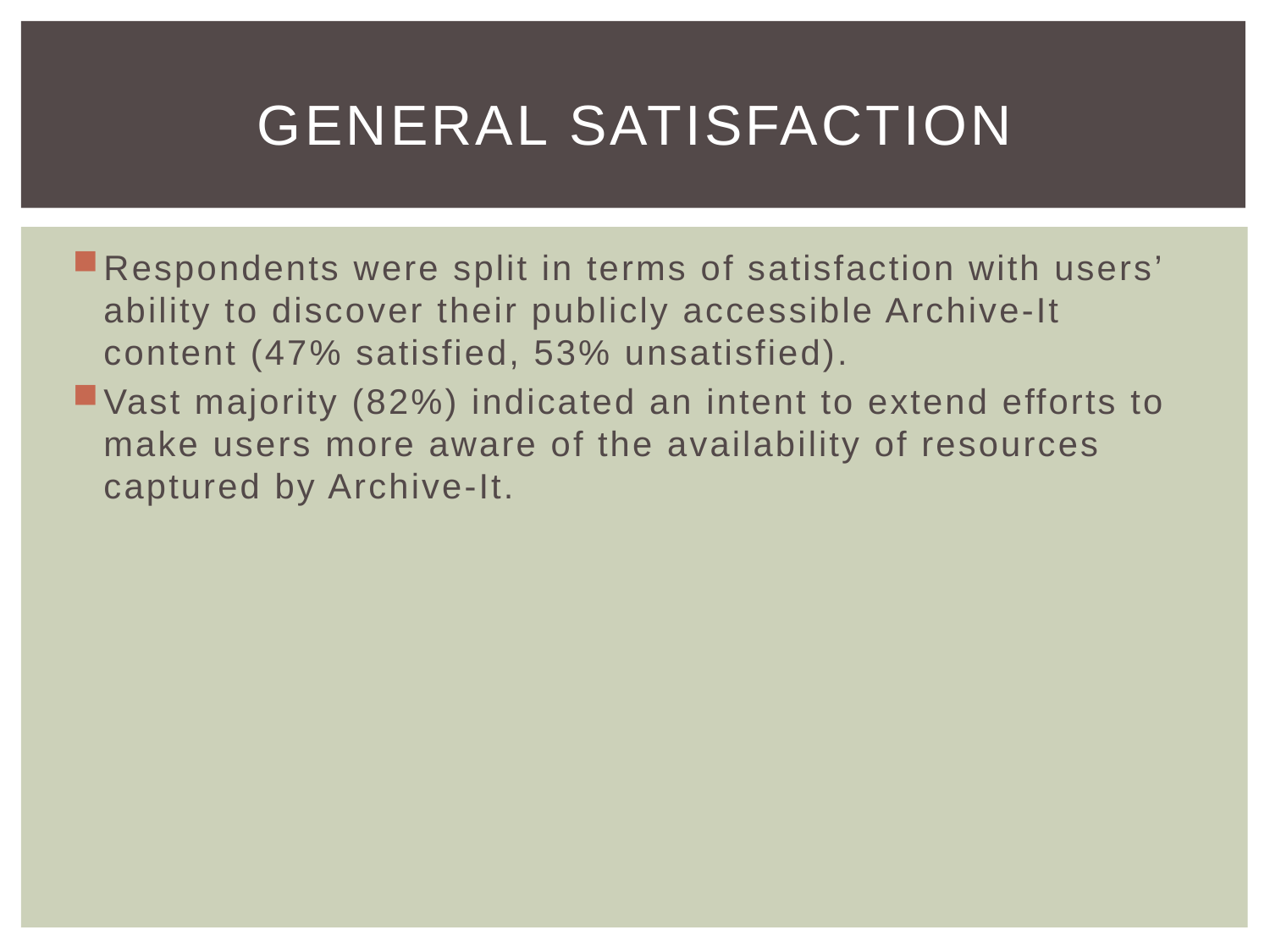

# General Satisfaction
Respondents were split in terms of satisfaction with users’ ability to discover their publicly accessible Archive-It content (47% satisfied, 53% unsatisfied).
Vast majority (82%) indicated an intent to extend efforts to make users more aware of the availability of resources captured by Archive-It.